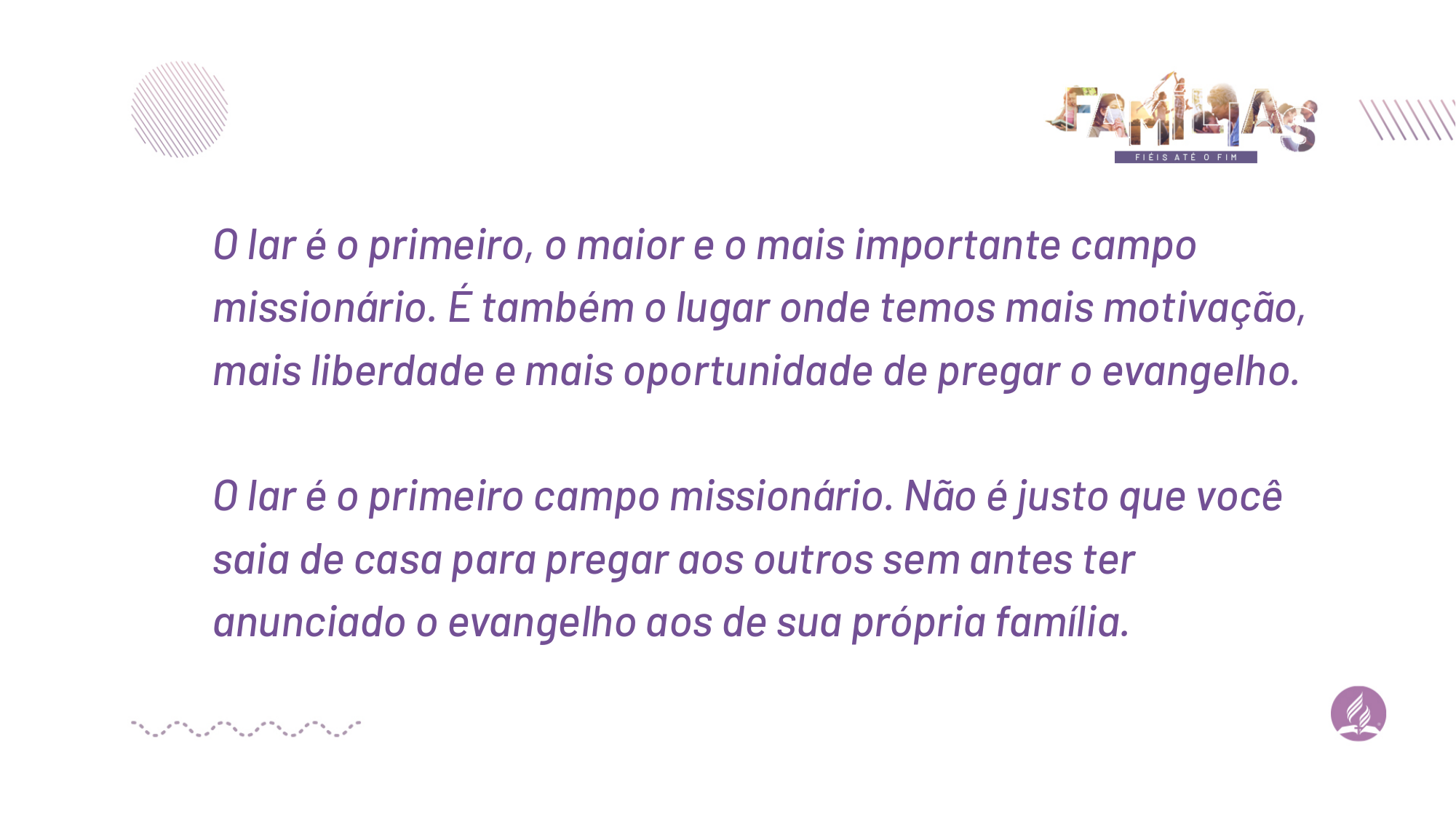

O lar é o primeiro, o maior e o mais importante campo missionário. É também o lugar onde temos mais motivação, mais liberdade e mais oportunidade de pregar o evangelho.
 
O lar é o primeiro campo missionário. Não é justo que você saia de casa para pregar aos outros sem antes ter anunciado o evangelho aos de sua própria família.